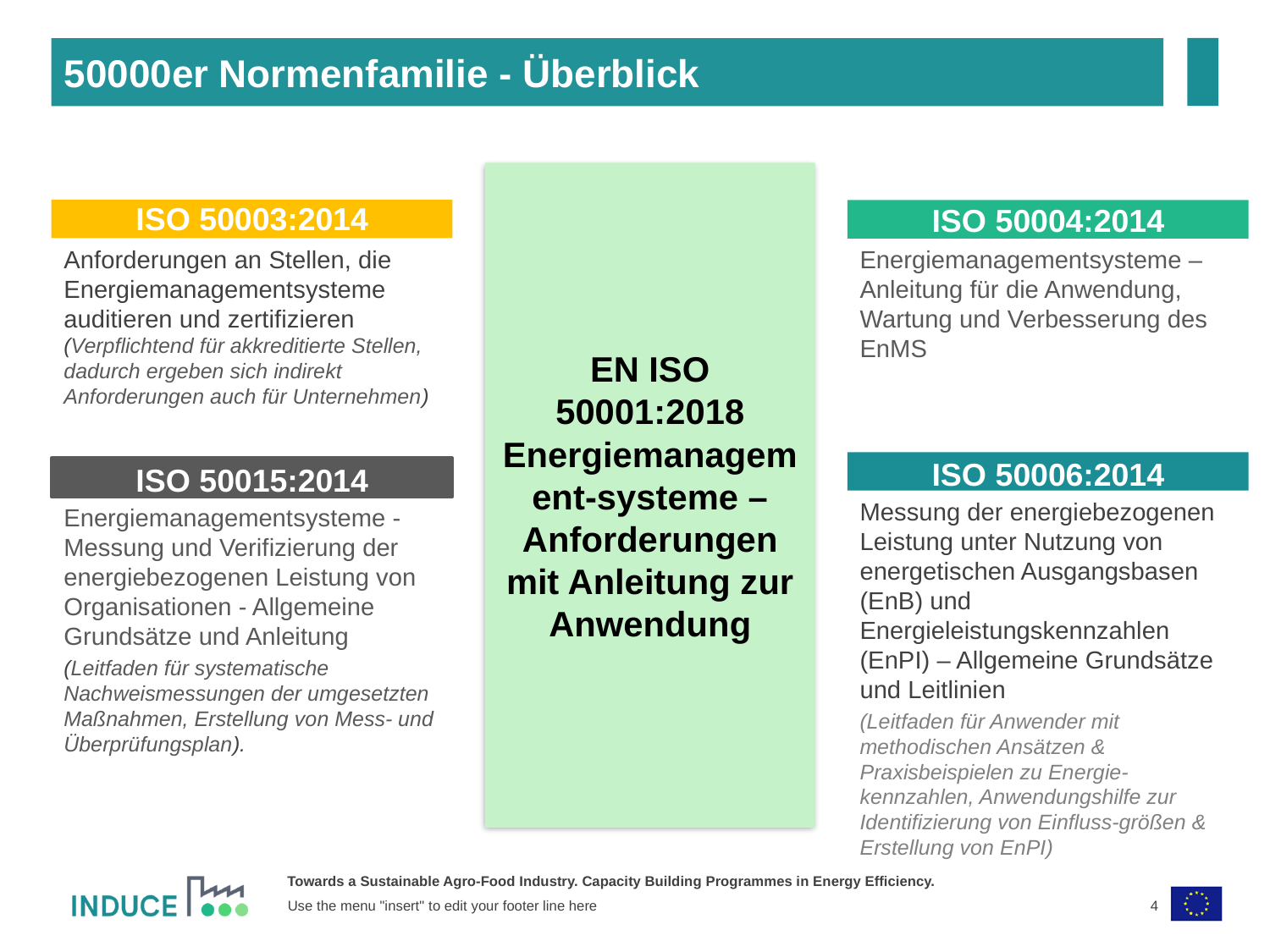

50000er Normenfamilie - Überblick
EN ISO 50001:2018
Energiemanagement-systeme – Anforderungen mit Anleitung zur Anwendung
ISO 50003:2014
ISO 50004:2014

Anforderungen an Stellen, die Energiemanagementsysteme auditieren und zertifizieren (Verpflichtend für akkreditierte Stellen, dadurch ergeben sich indirekt Anforderungen auch für Unternehmen)
Energiemanagementsysteme – Anleitung für die Anwendung, Wartung und Verbesserung des EnMS

ISO 50006:2014

ISO 50015:2014

Messung der energiebezogenen Leistung unter Nutzung von energetischen Ausgangsbasen (EnB) und Energieleistungskennzahlen (EnPI) – Allgemeine Grundsätze und Leitlinien
(Leitfaden für Anwender mit methodischen Ansätzen & Praxisbeispielen zu Energie-kennzahlen, Anwendungshilfe zur Identifizierung von Einfluss-größen & Erstellung von EnPI)

Energiemanagementsysteme - Messung und Verifizierung der energiebezogenen Leistung von Organisationen - Allgemeine Grundsätze und Anleitung
(Leitfaden für systematische Nachweismessungen der umgesetzten Maßnahmen, Erstellung von Mess- und Überprüfungsplan).

4
Use the menu "insert" to edit your footer line here